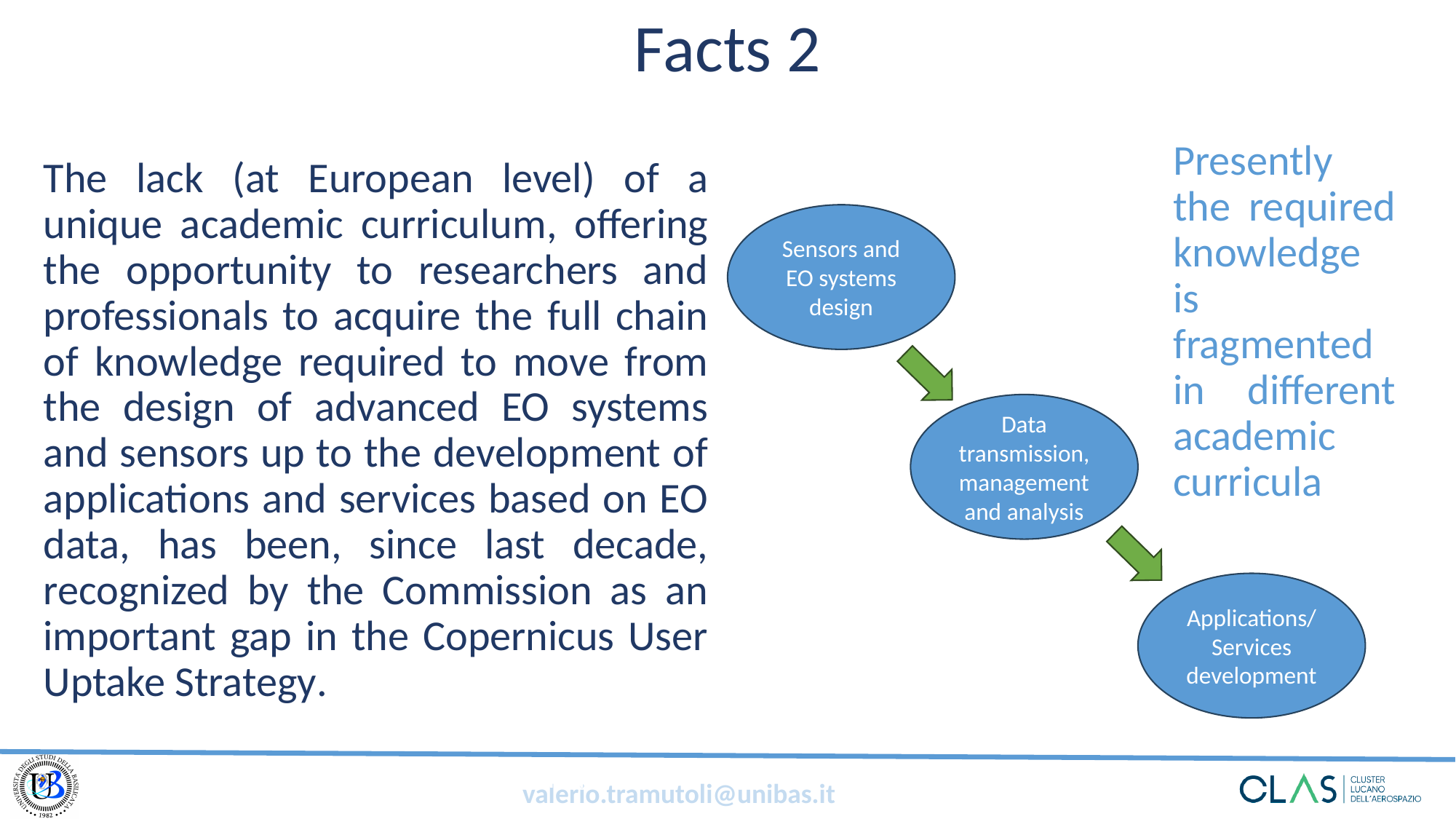

# Facts 2

Presently  the required knowledge is fragmented in different academic curricula
Sensors and EO systems
design

The lack (at European level) of a unique academic curriculum, offering the opportunity to researchers and professionals to acquire the full chain of knowledge required to move from the design of advanced EO systems and sensors up to the development of applications and services based on EO data, has been, since last decade, recognized by the Commission as an important gap in the Copernicus User Uptake Strategy.

space has been recognized as an

Data transmission, management and analysis

Applications/Services development
valerio.tramutoli@unibas.it